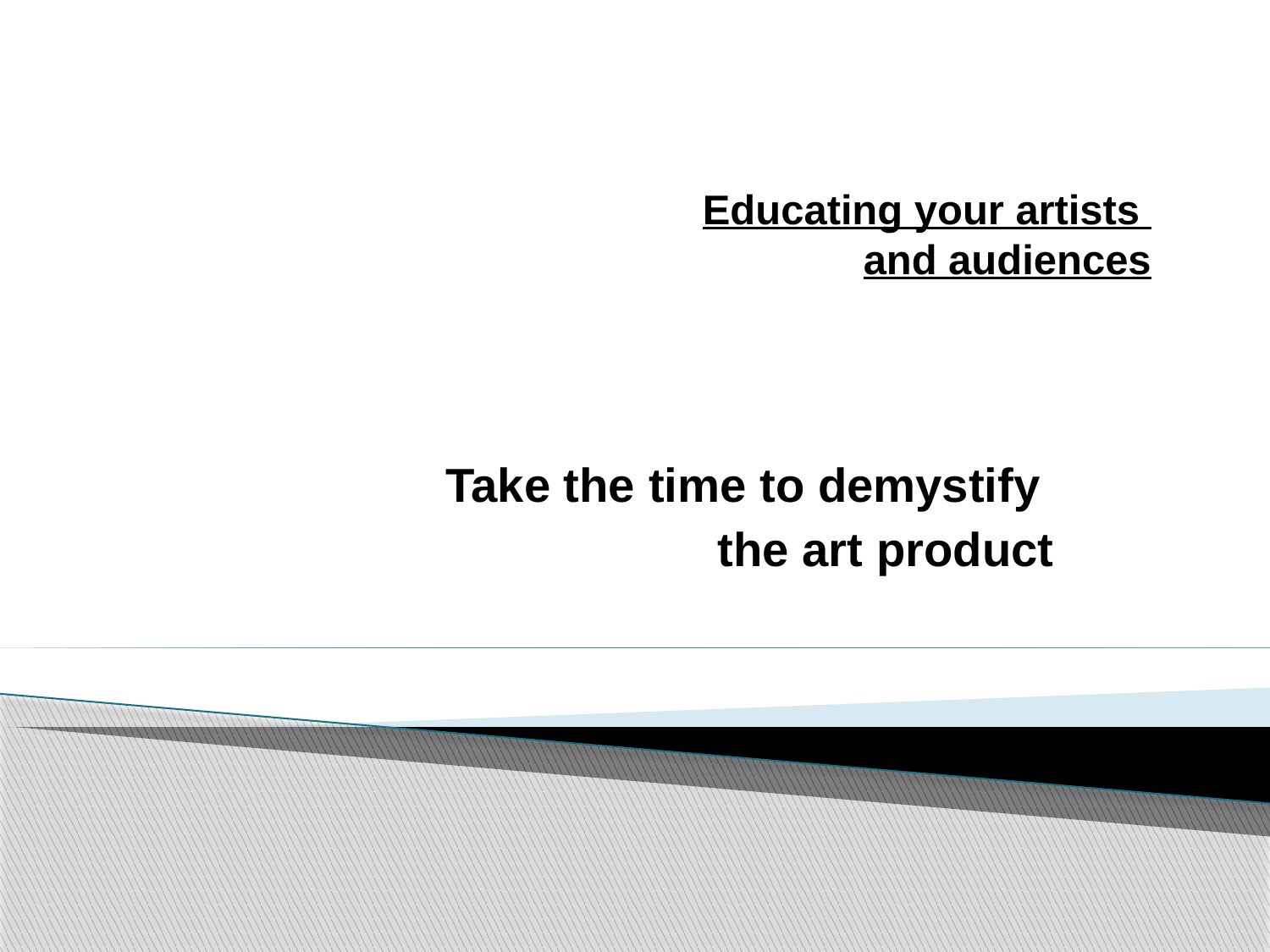

# Educating your artists and audiences

Take the time to demystify
the art product